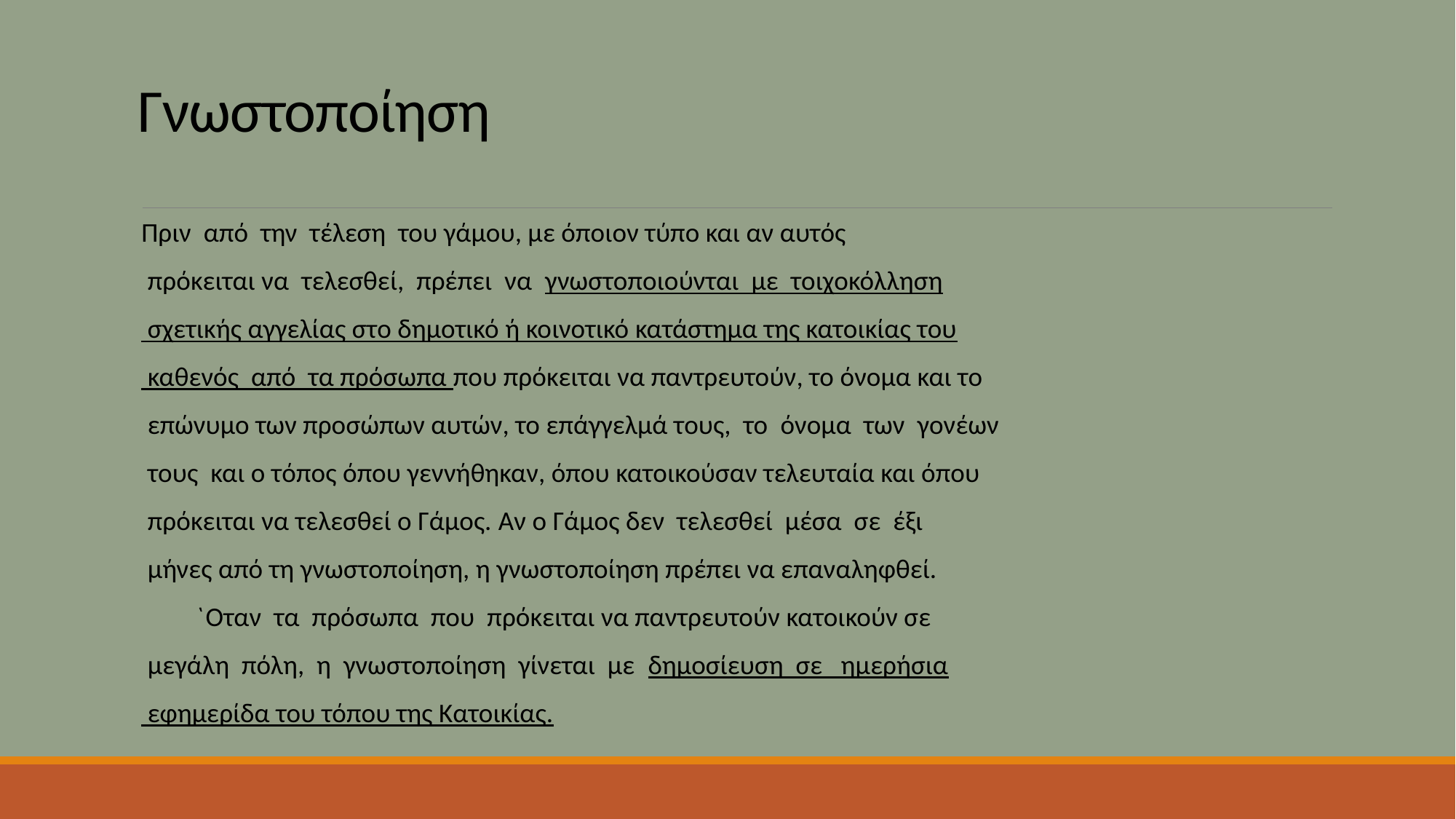

# Γνωστοποίηση
Πριν  από  την  τέλεση  του γάμου, με όποιον τύπο και αν αυτός
 πρόκειται να  τελεσθεί,  πρέπει  να  γνωστοποιούνται  με  τοιχοκόλληση
 σχετικής αγγελίας στο δημοτικό ή κοινοτικό κατάστημα της κατοικίας του
 καθενός  από  τα πρόσωπα που πρόκειται να παντρευτούν, το όνομα και το
 επώνυμο των προσώπων αυτών, το επάγγελμά τους,  το  όνομα  των  γονέων
 τους  και ο τόπος όπου γεννήθηκαν, όπου κατοικούσαν τελευταία και όπου
 πρόκειται να τελεσθεί ο Γάμος. Αν ο Γάμος δεν  τελεσθεί  μέσα  σε  έξι
 μήνες από τη γνωστοποίηση, η γνωστοποίηση πρέπει να επαναληφθεί.
         `Οταν  τα  πρόσωπα  που  πρόκειται να παντρευτούν κατοικούν σε
 μεγάλη  πόλη,  η  γνωστοποίηση  γίνεται  με  δημοσίευση  σε   ημερήσια
 εφημερίδα του τόπου της Κατοικίας.